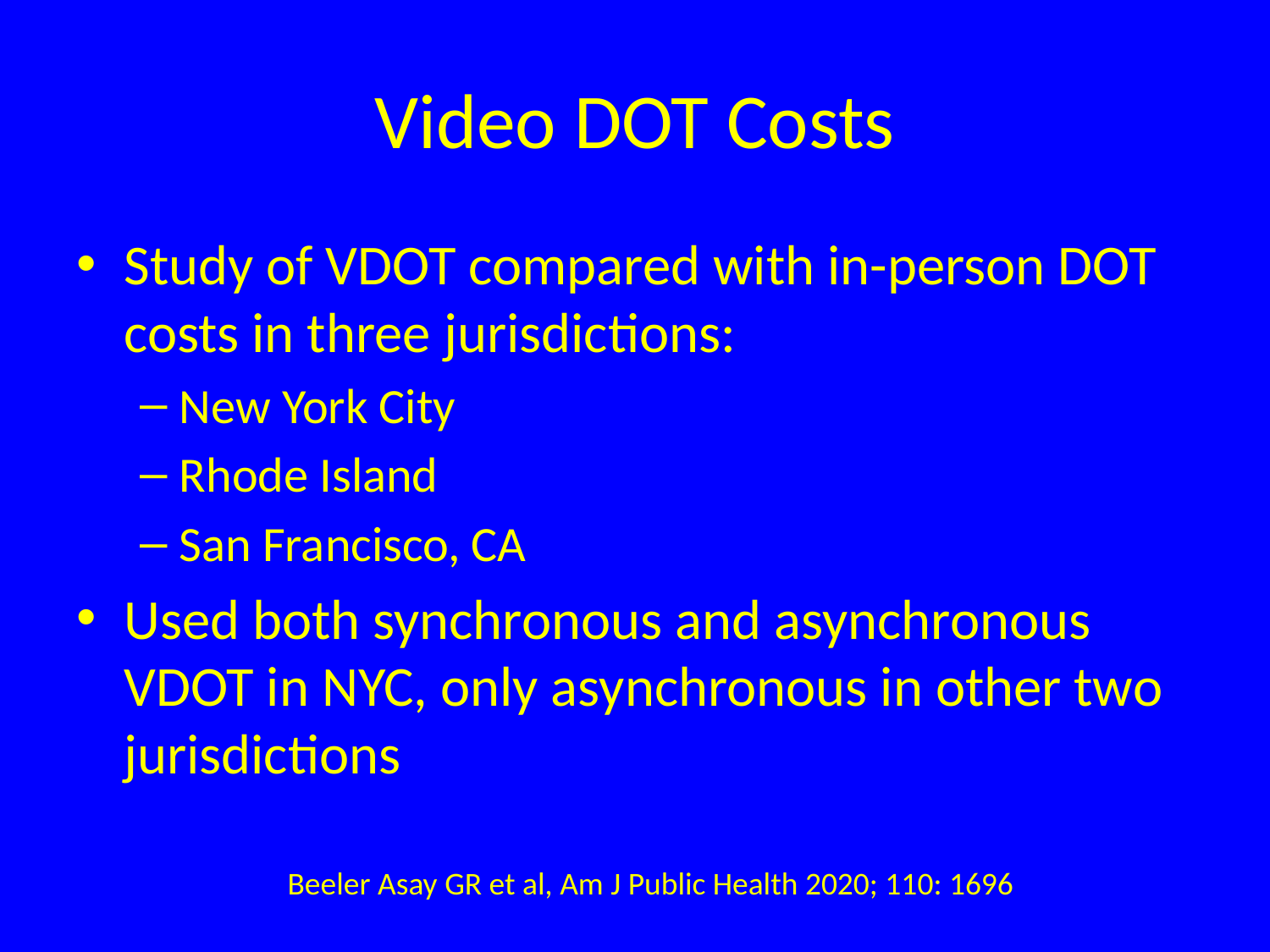

# Video DOT Costs
Study of VDOT compared with in-person DOT costs in three jurisdictions:
New York City
Rhode Island
San Francisco, CA
Used both synchronous and asynchronous VDOT in NYC, only asynchronous in other two jurisdictions
Beeler Asay GR et al, Am J Public Health 2020; 110: 1696